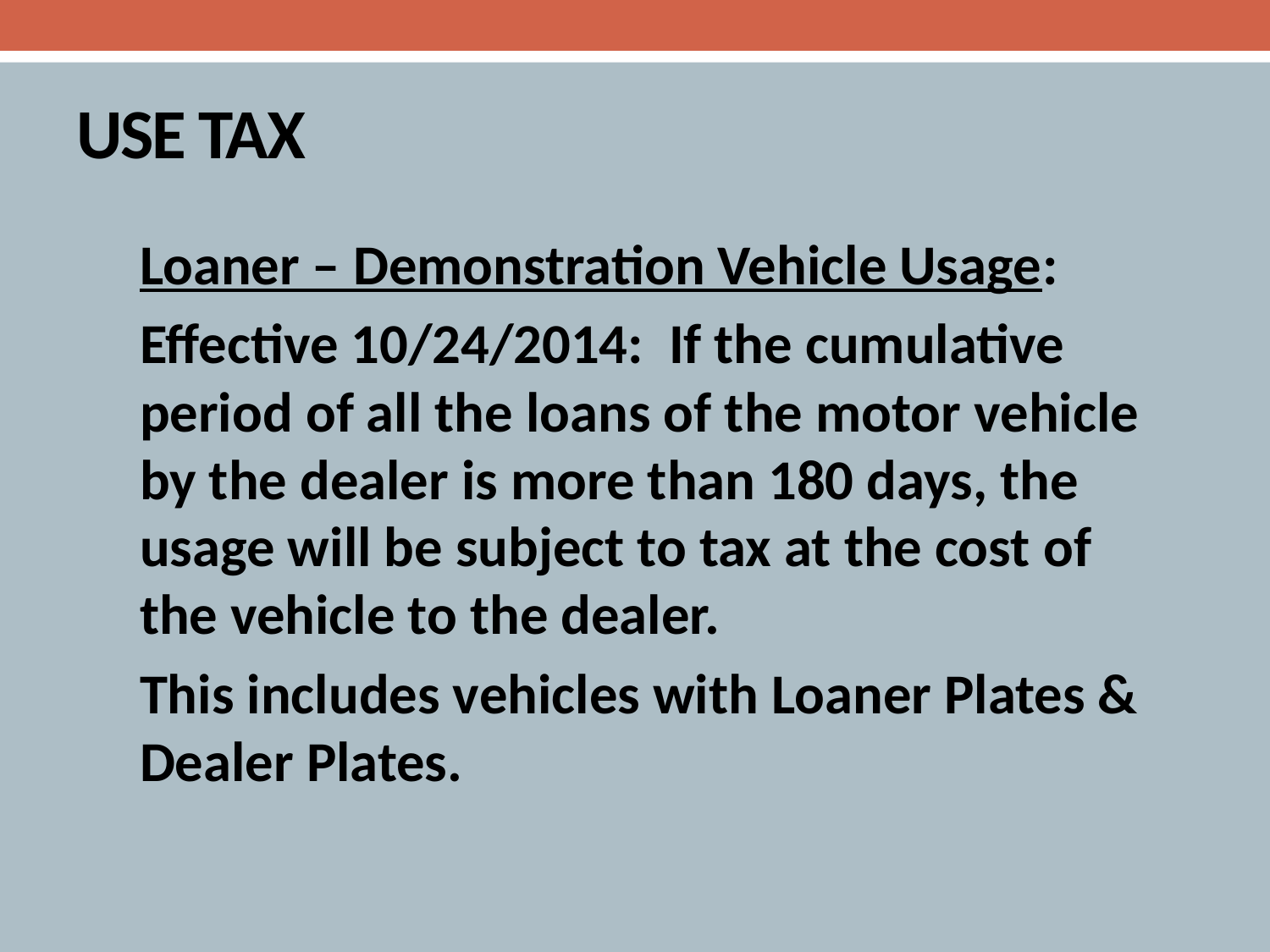

# USE TAX
Loaner – Demonstration Vehicle Usage:
Effective 10/24/2014:  If the cumulative period of all the loans of the motor vehicle by the dealer is more than 180 days, the usage will be subject to tax at the cost of the vehicle to the dealer.
This includes vehicles with Loaner Plates & Dealer Plates.